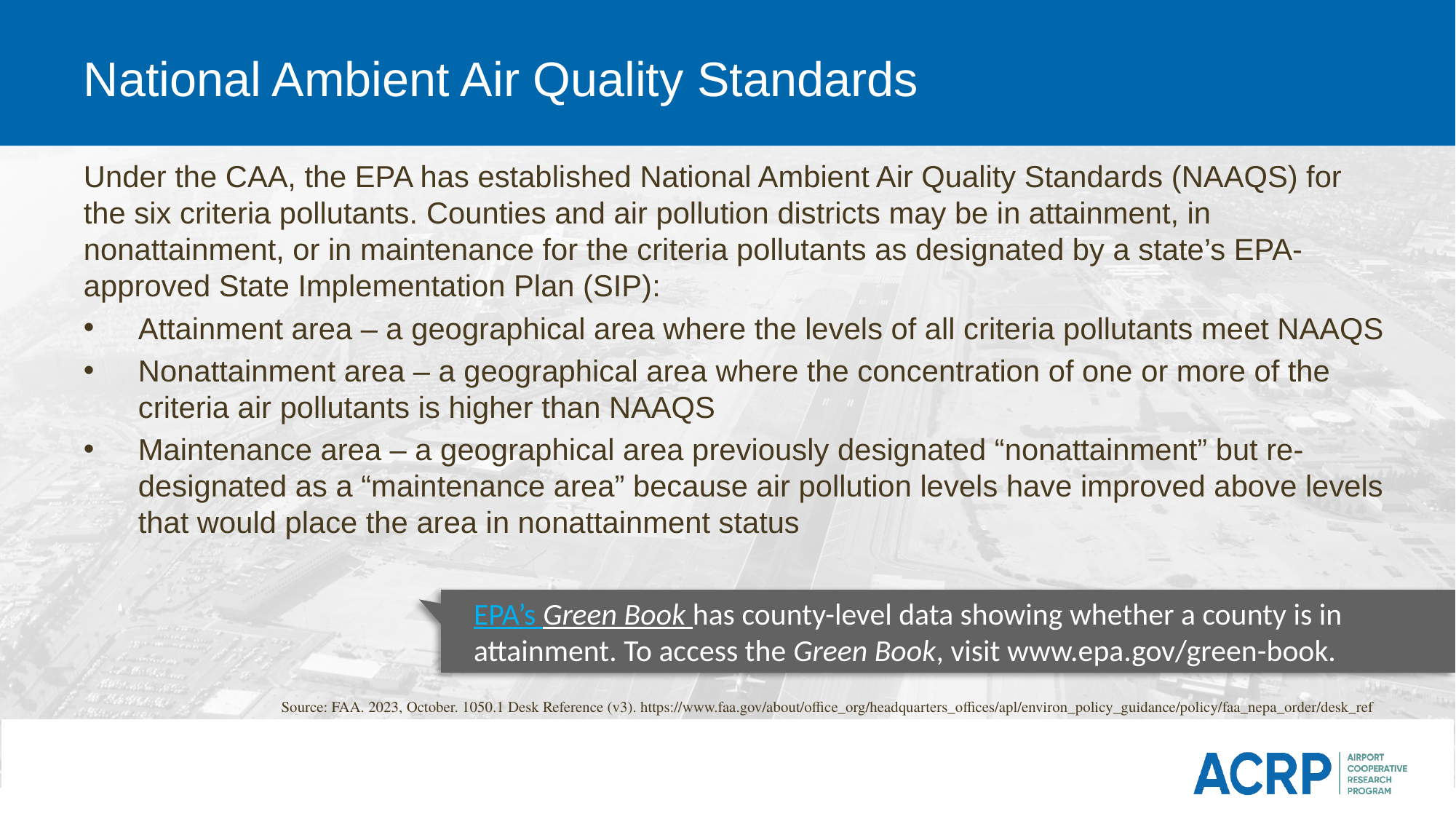

# National Ambient Air Quality Standards
Under the CAA, the EPA has established National Ambient Air Quality Standards (NAAQS) for the six criteria pollutants. Counties and air pollution districts may be in attainment, in nonattainment, or in maintenance for the criteria pollutants as designated by a state’s EPA-approved State Implementation Plan (SIP):
Attainment area – a geographical area where the levels of all criteria pollutants meet NAAQS
Nonattainment area – a geographical area where the concentration of one or more of the criteria air pollutants is higher than NAAQS
Maintenance area – a geographical area previously designated “nonattainment” but re-designated as a “maintenance area” because air pollution levels have improved above levels that would place the area in nonattainment status

EPA’s Green Book has county-level data showing whether a county is in attainment. To access the Green Book, visit www.epa.gov/green-book.
Source: FAA. 2023, October. 1050.1 Desk Reference (v3). https://www.faa.gov/about/office_org/headquarters_offices/apl/environ_policy_guidance/policy/faa_nepa_order/desk_ref